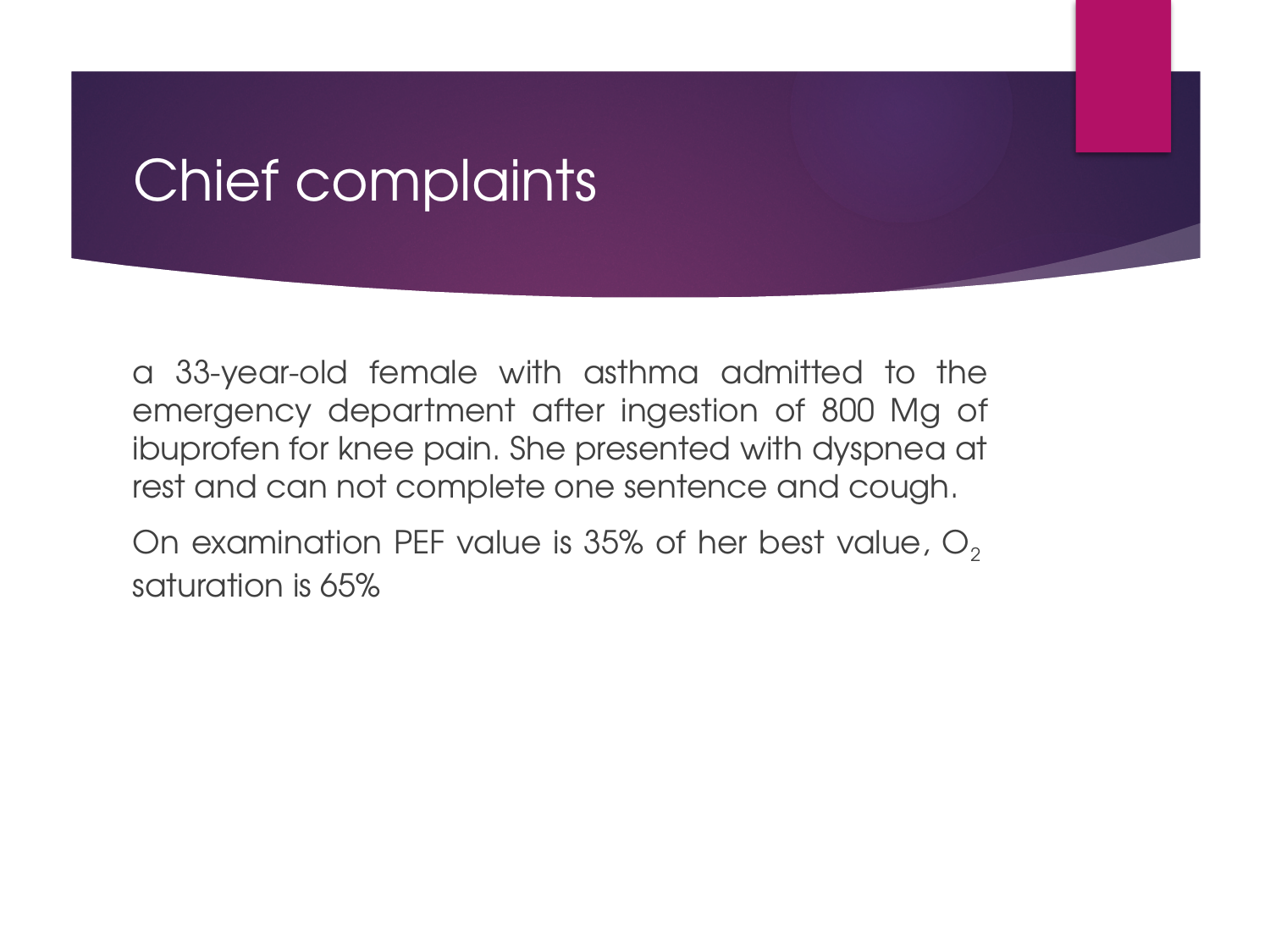

# Chief complaints
a 33-year-old female with asthma admitted to the emergency department after ingestion of 800 Mg of ibuprofen for knee pain. She presented with dyspnea at rest and can not complete one sentence and cough.
On examination PEF value is 35% of her best value, O2  saturation is 65%